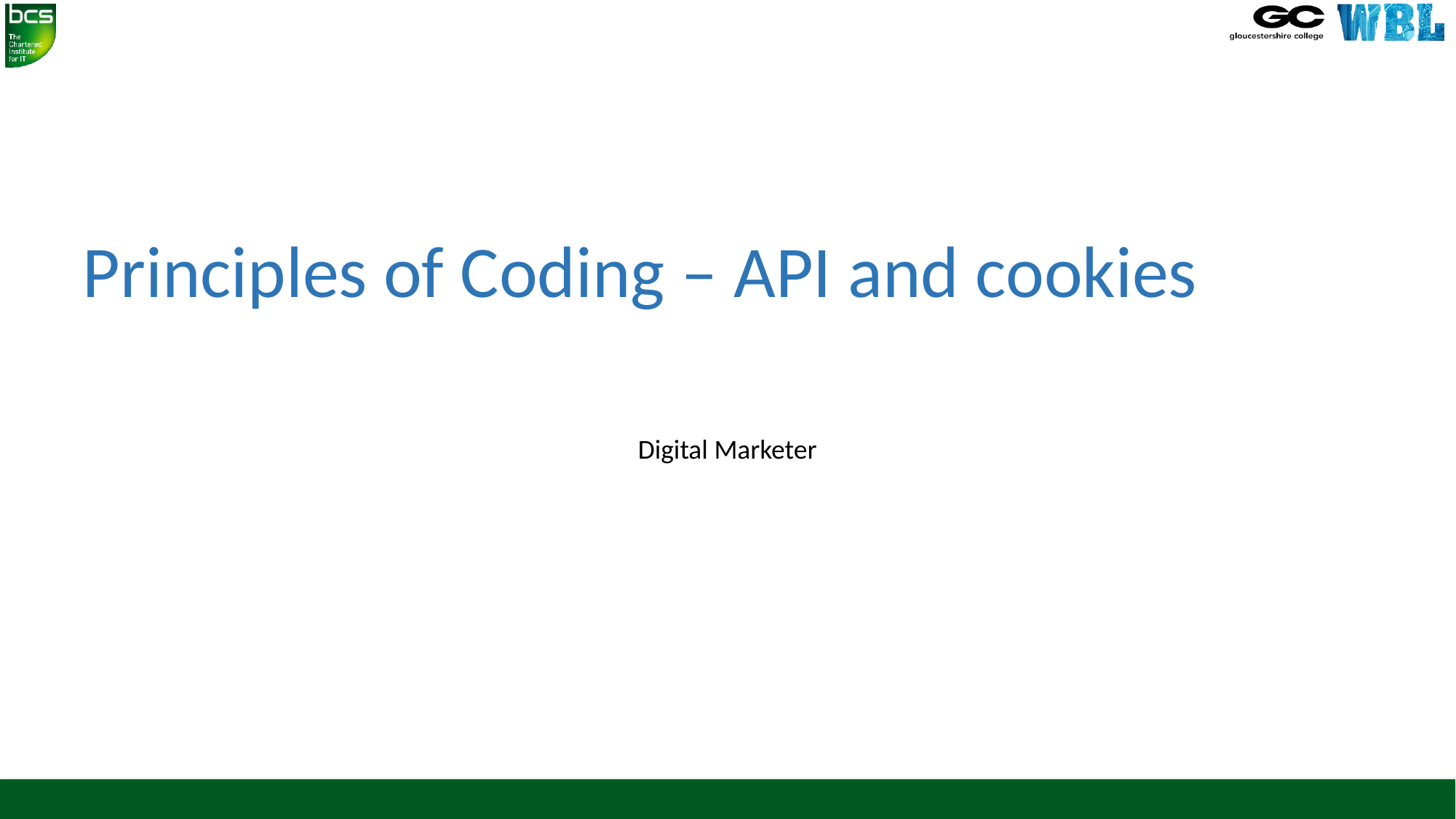

# Principles of Coding – API and cookies
Digital Marketer